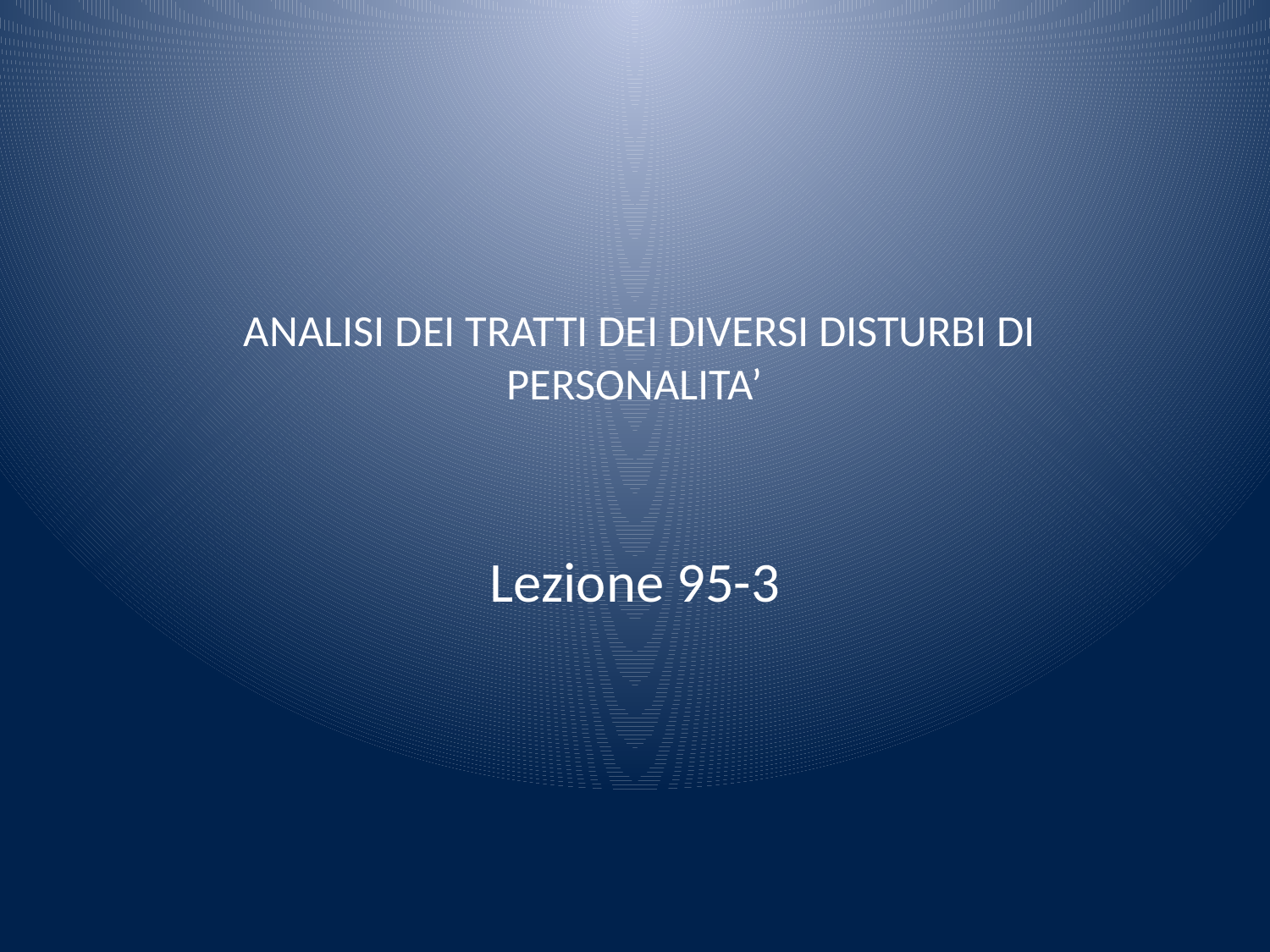

# ANALISI DEI TRATTI DEI DIVERSI DISTURBI DI PERSONALITA’
Lezione 95-3